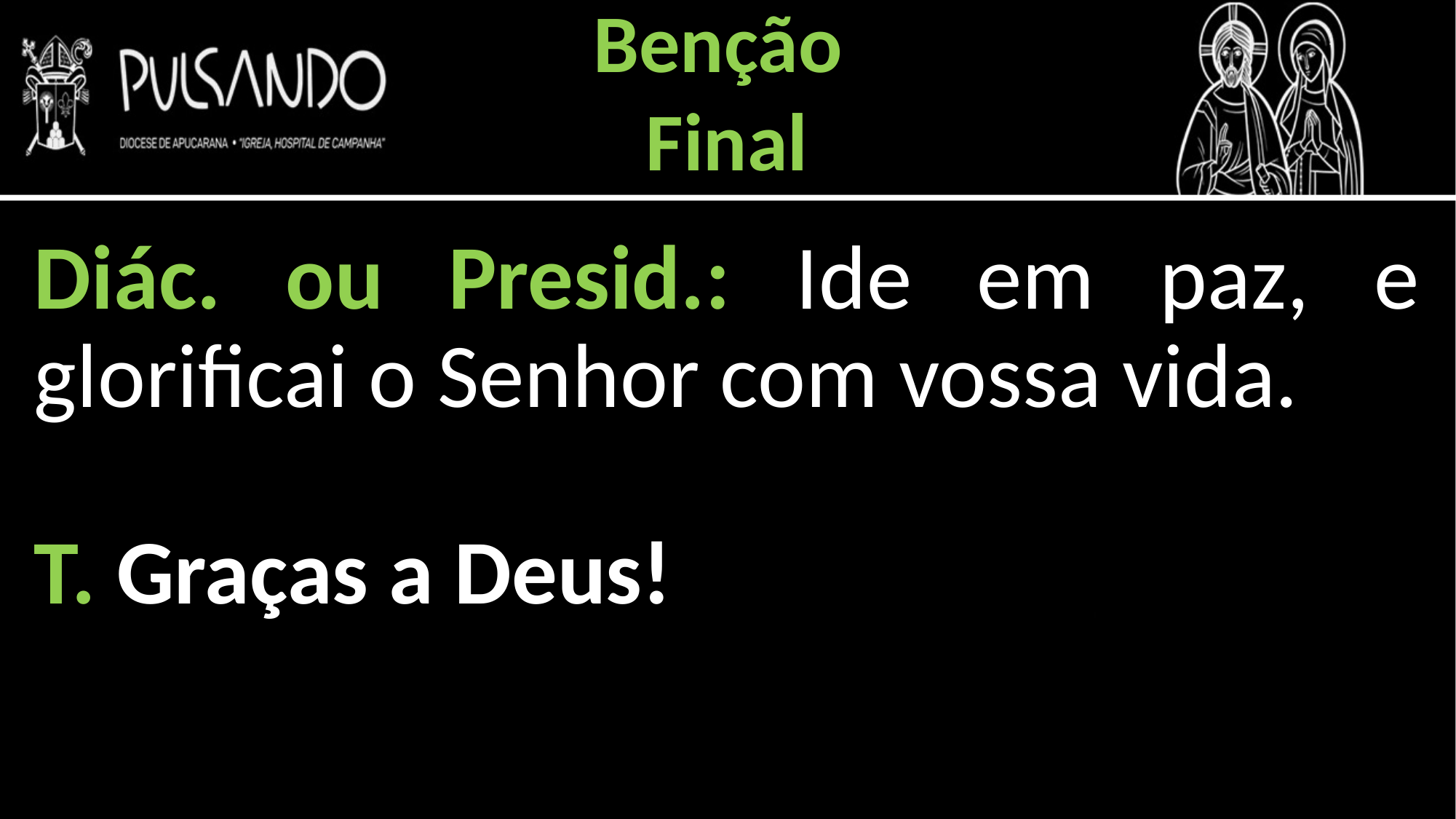

Benção
Final
Diác. ou Presid.: Ide em paz, e glorificai o Senhor com vossa vida.

T. Graças a Deus!